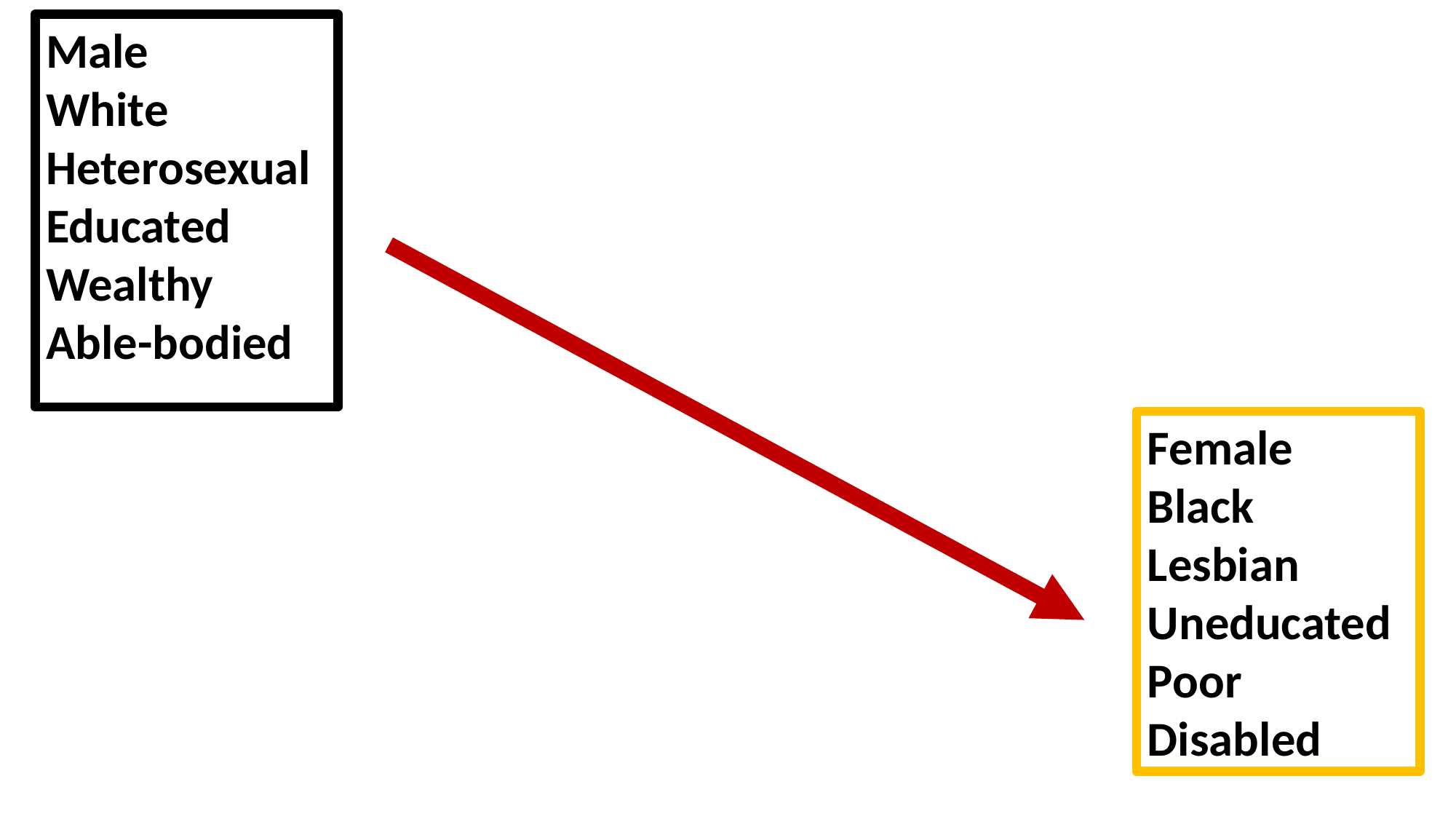

Male
White
Heterosexual
Educated
Wealthy
Able-bodied

Female
Black
Lesbian
Uneducated
Poor
Disabled